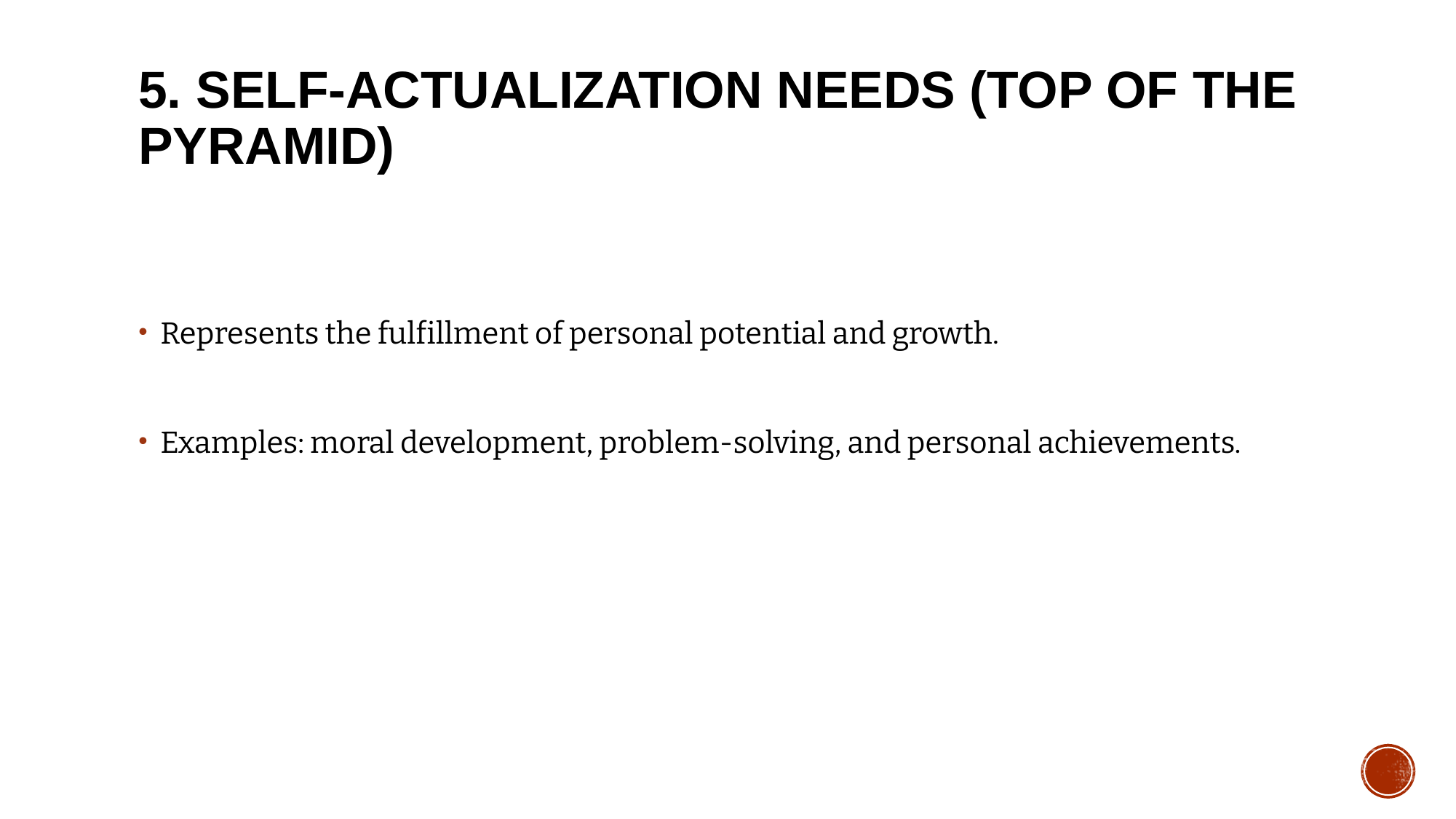

# 5. Self-Actualization Needs (Top of the Pyramid)
Represents the fulfillment of personal potential and growth.
Examples: moral development, problem-solving, and personal achievements.